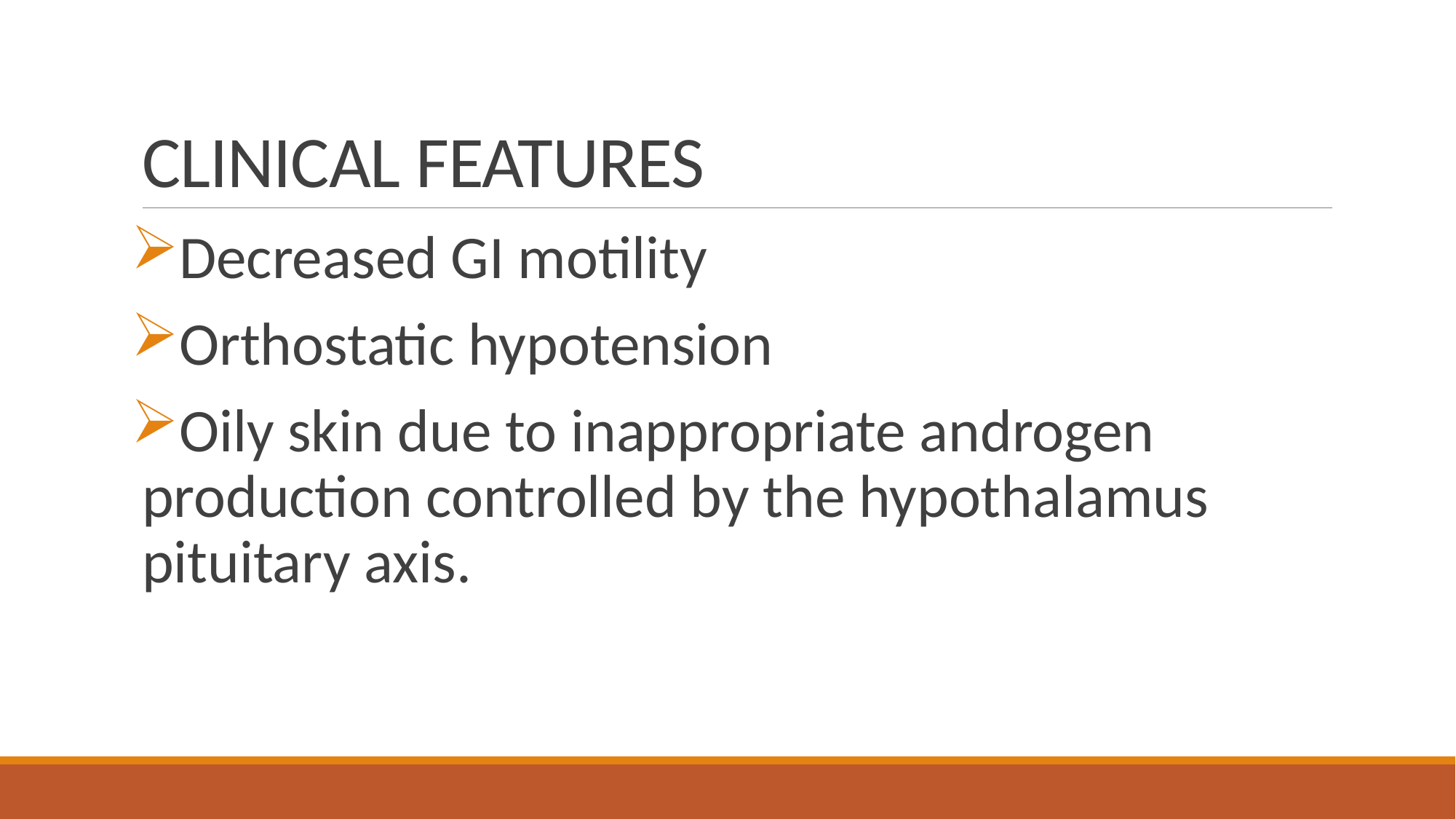

# CLINICAL FEATURES
Decreased GI motility
Orthostatic hypotension
Oily skin due to inappropriate androgen production controlled by the hypothalamus pituitary axis.